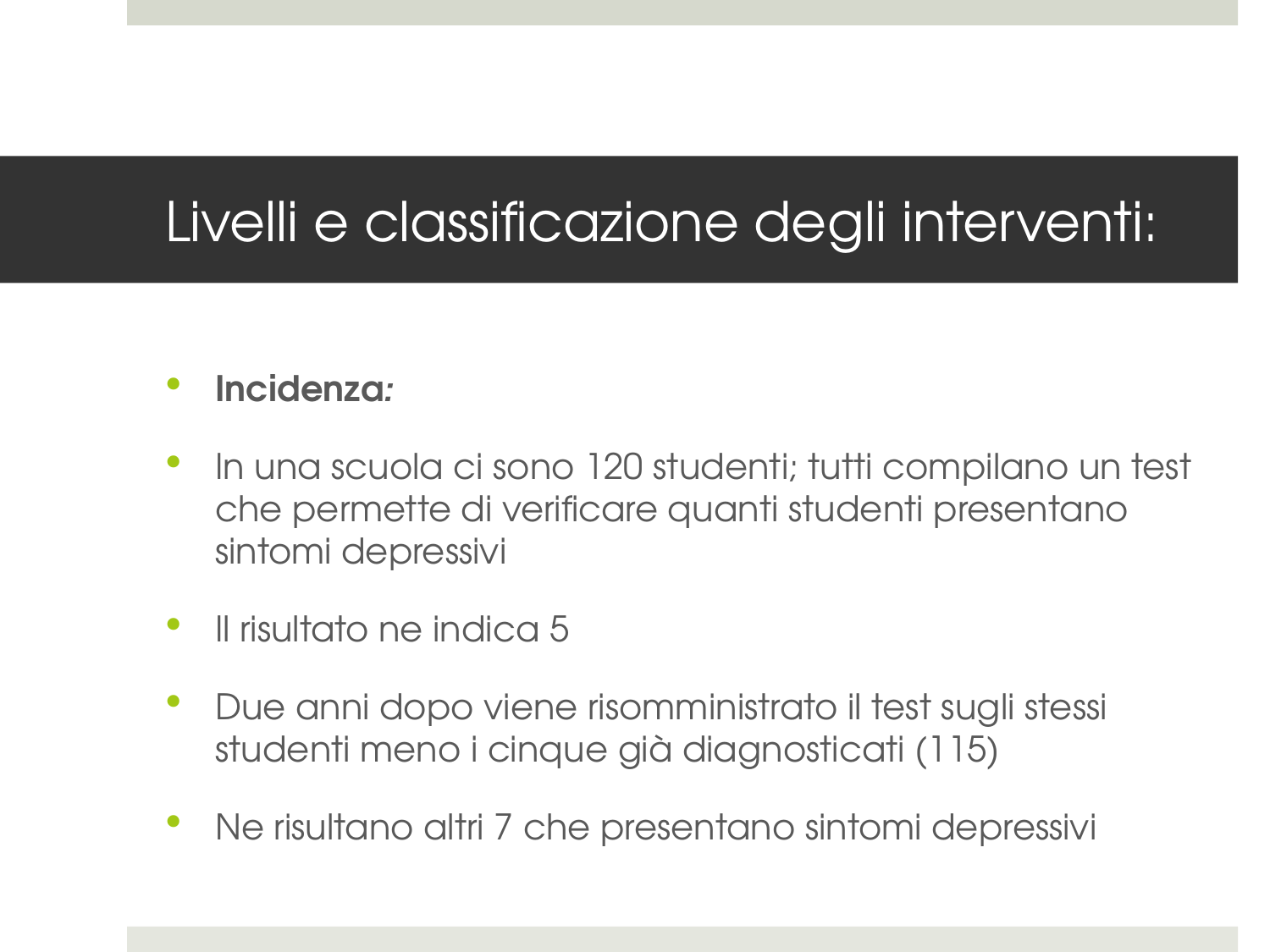

# Livelli e classificazione degli interventi:
Incidenza:
In una scuola ci sono 120 studenti; tutti compilano un test che permette di verificare quanti studenti presentano sintomi depressivi
Il risultato ne indica 5
Due anni dopo viene risomministrato il test sugli stessi studenti meno i cinque già diagnosticati (115)
Ne risultano altri 7 che presentano sintomi depressivi